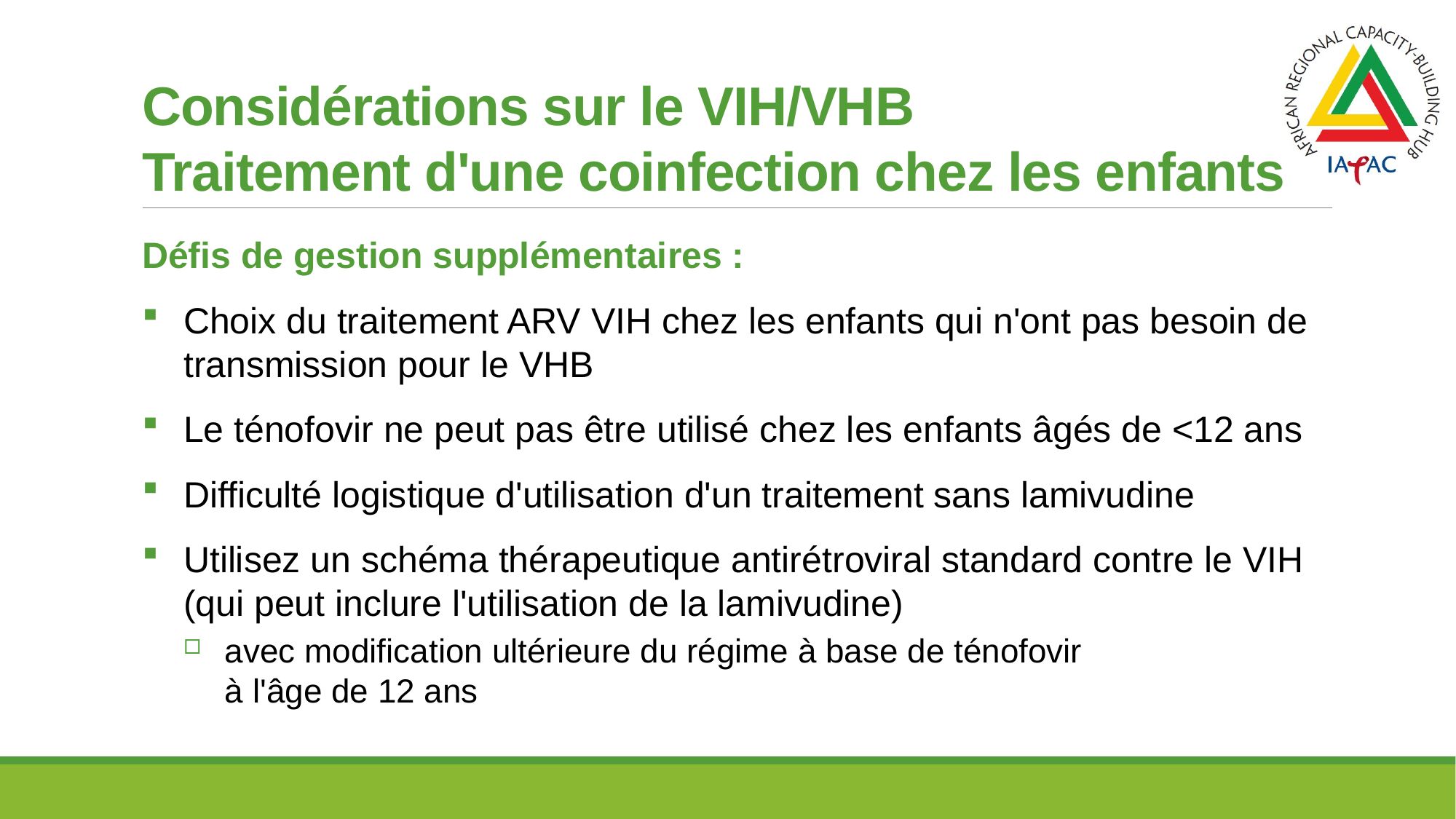

# Considérations sur le VIH/VHB Traitement d'une coinfection chez les enfants
Défis de gestion supplémentaires :
Choix du traitement ARV VIH chez les enfants qui n'ont pas besoin de transmission pour le VHB
Le ténofovir ne peut pas être utilisé chez les enfants âgés de <12 ans
Difficulté logistique d'utilisation d'un traitement sans lamivudine
Utilisez un schéma thérapeutique antirétroviral standard contre le VIH (qui peut inclure l'utilisation de la lamivudine)
avec modification ultérieure du régime à base de ténofovir
à l'âge de 12 ans